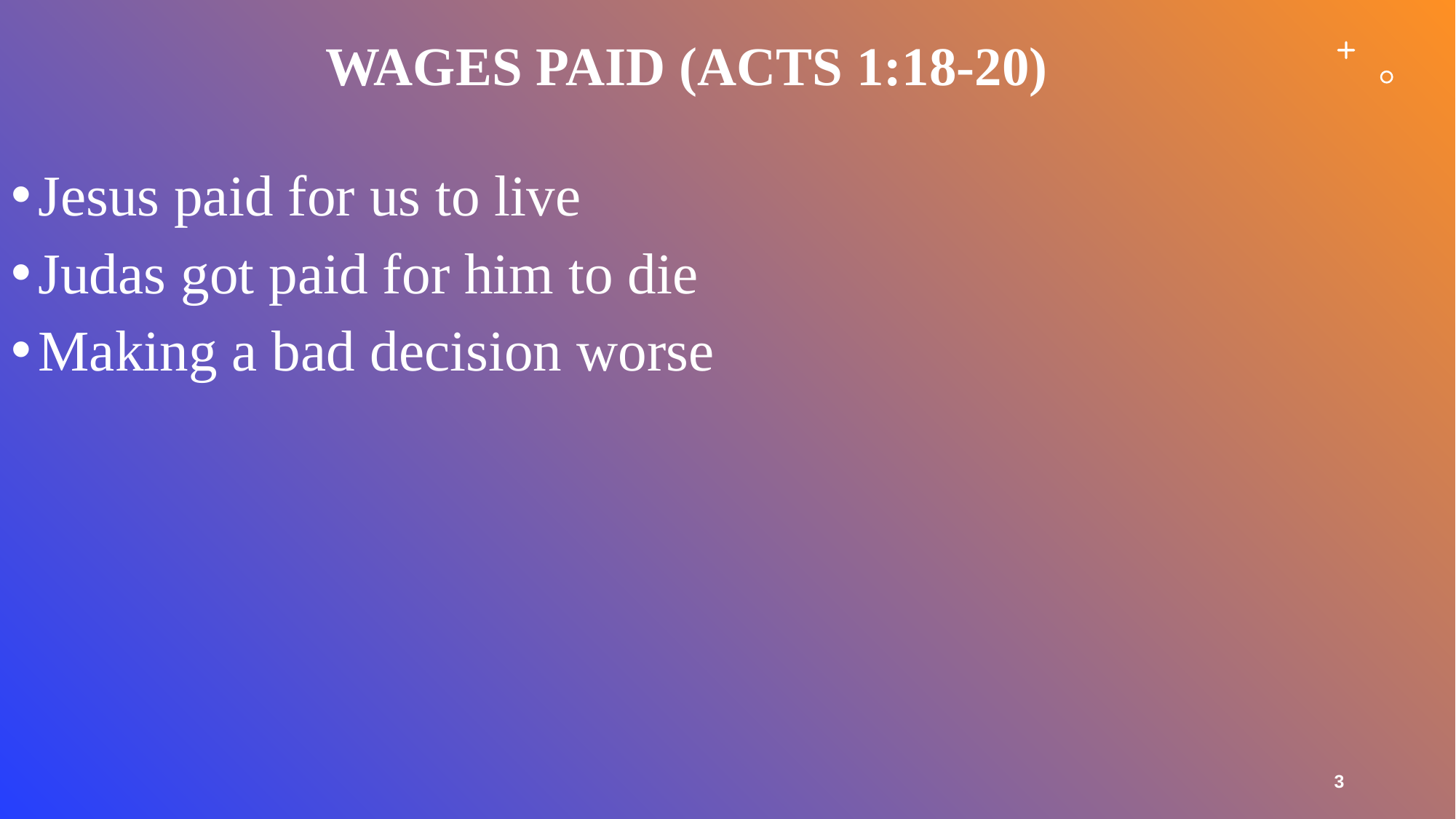

# Wages paid (Acts 1:18-20)
Jesus paid for us to live
Judas got paid for him to die
Making a bad decision worse
3